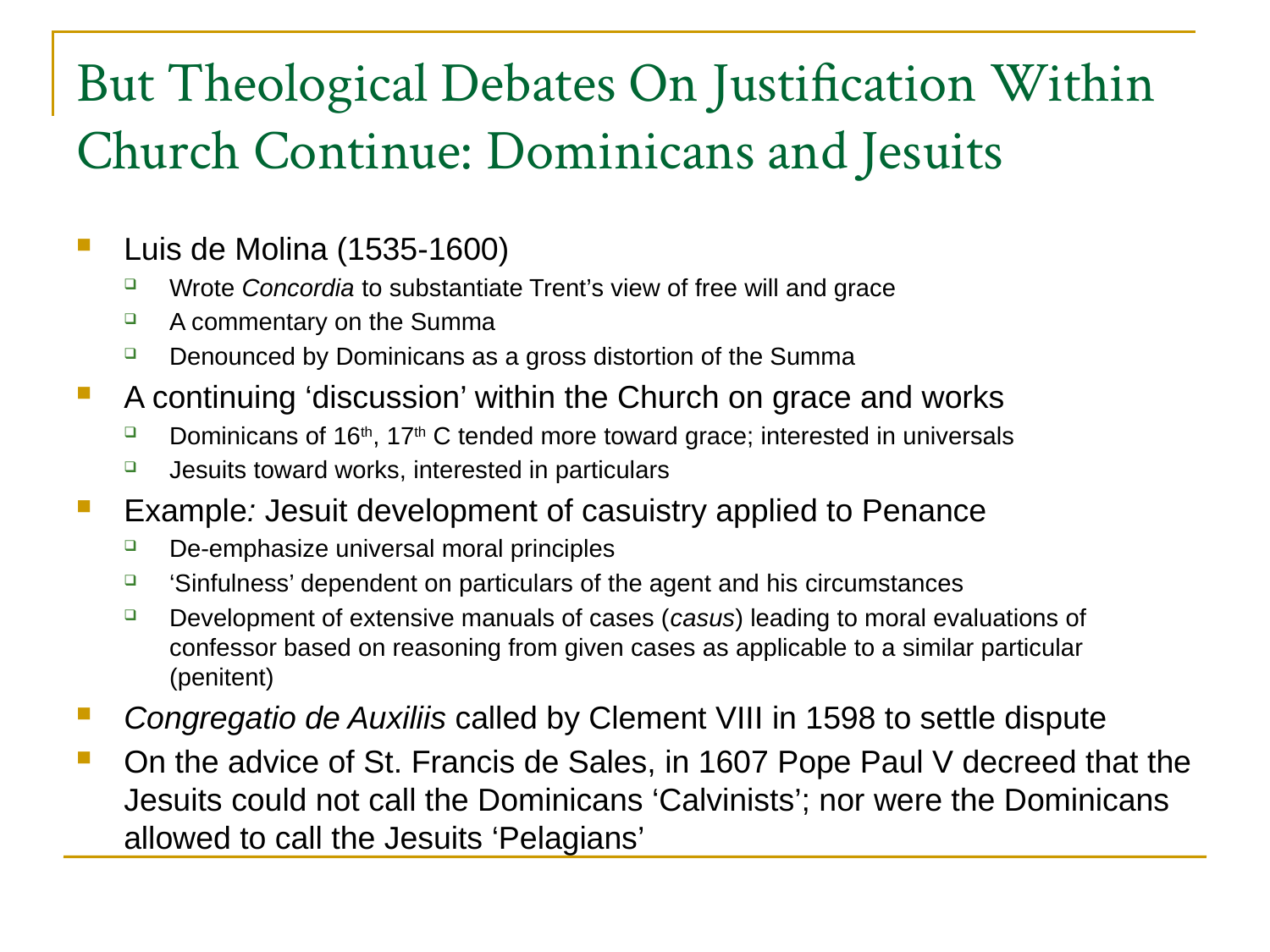

# But Theological Debates On Justification Within Church Continue: Dominicans and Jesuits
Luis de Molina (1535-1600)
Wrote Concordia to substantiate Trent’s view of free will and grace
A commentary on the Summa
Denounced by Dominicans as a gross distortion of the Summa
A continuing ‘discussion’ within the Church on grace and works
Dominicans of 16th, 17th C tended more toward grace; interested in universals
Jesuits toward works, interested in particulars
Example: Jesuit development of casuistry applied to Penance
De-emphasize universal moral principles
‘Sinfulness’ dependent on particulars of the agent and his circumstances
Development of extensive manuals of cases (casus) leading to moral evaluations of confessor based on reasoning from given cases as applicable to a similar particular (penitent)
Congregatio de Auxiliis called by Clement VIII in 1598 to settle dispute
On the advice of St. Francis de Sales, in 1607 Pope Paul V decreed that the Jesuits could not call the Dominicans ‘Calvinists’; nor were the Dominicans allowed to call the Jesuits ‘Pelagians’